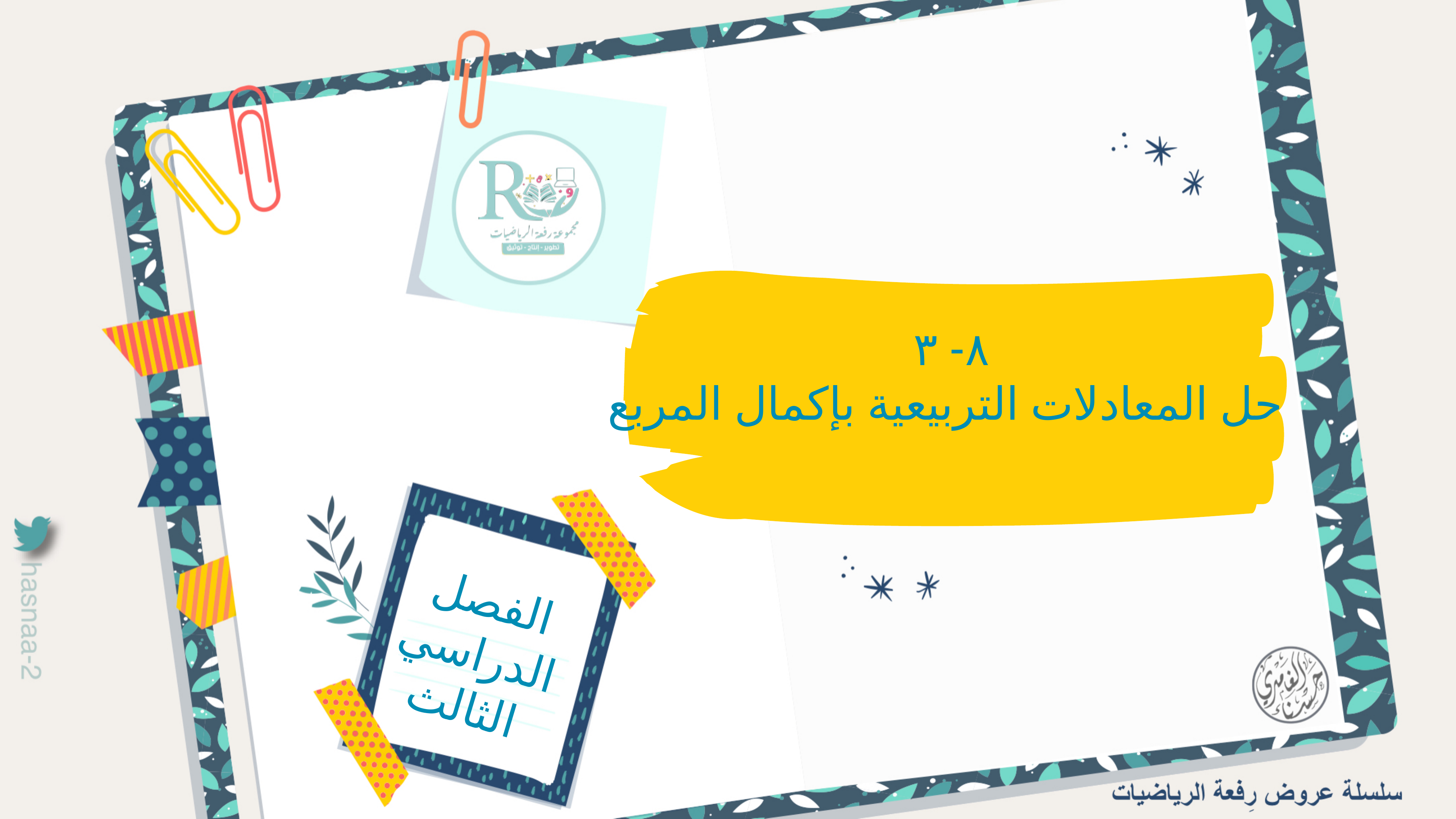

٨- ٣
حل المعادلات التربيعية بإكمال المربع
الفصل الدراسي الثالث